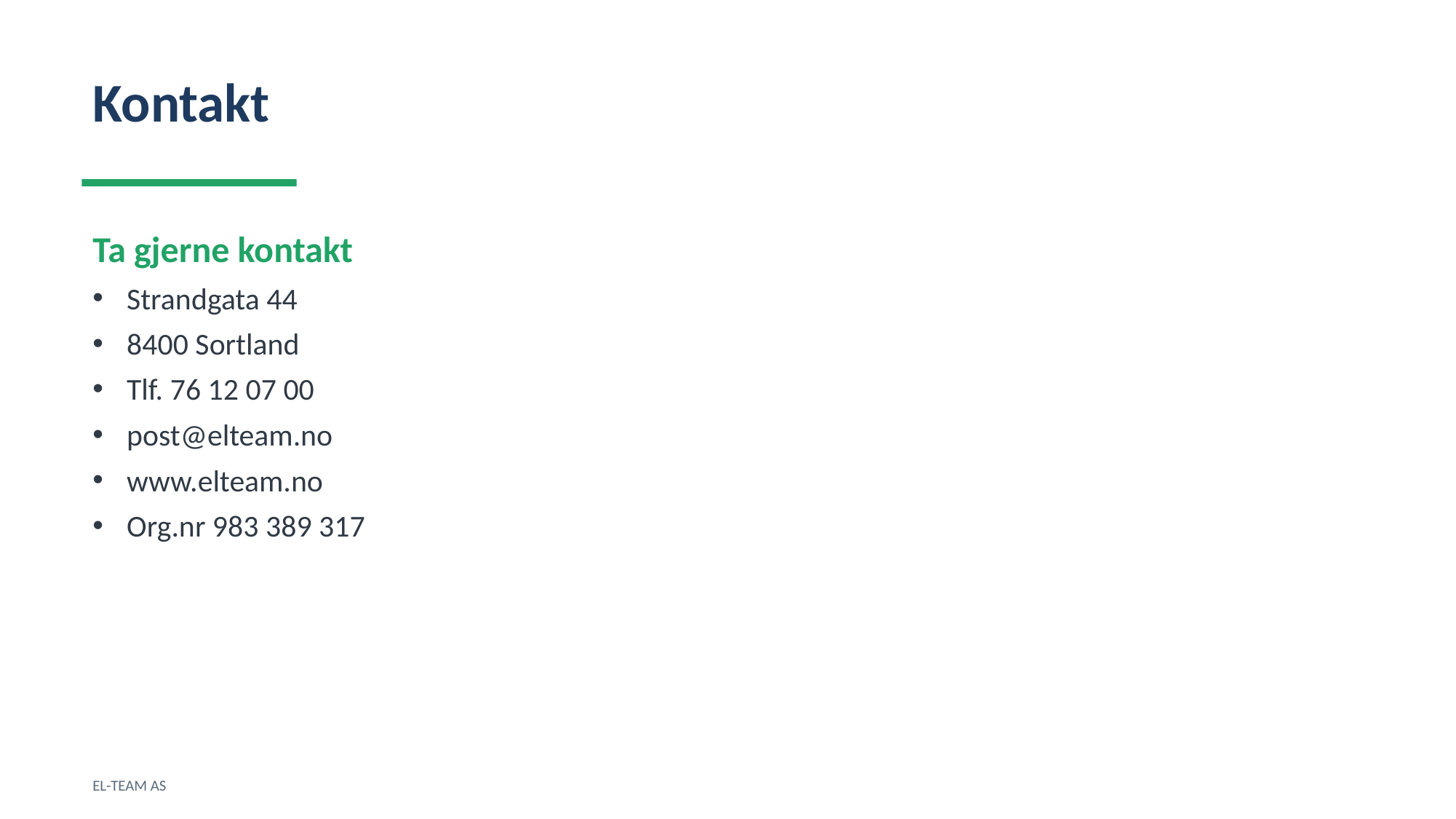

Kontakt

Ta gjerne kontakt
Strandgata 44
8400 Sortland
Tlf. 76 12 07 00
post@elteam.no
www.elteam.no
Org.nr 983 389 317
EL-TEAM AS